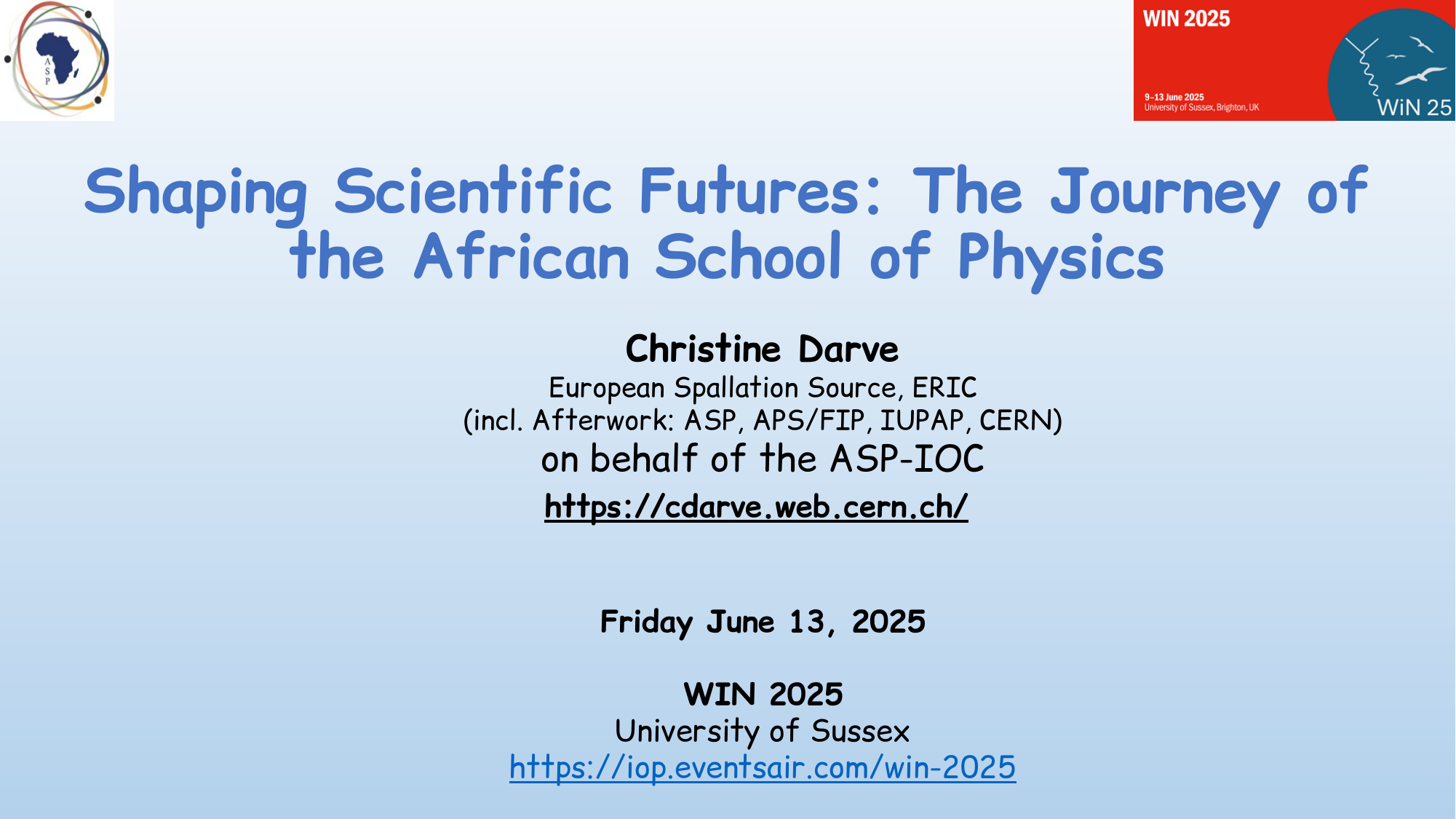

Shaping Scientific Futures: The Journey of the African School of Physics
Christine Darve
European Spallation Source, ERIC
(incl. Afterwork: ASP, APS/FIP, IUPAP, CERN)
on behalf of the ASP-IOC

https://cdarve.web.cern.ch/

Friday June 13, 2025

WIN 2025
University of Sussex
https://iop.eventsair.com/win-2025